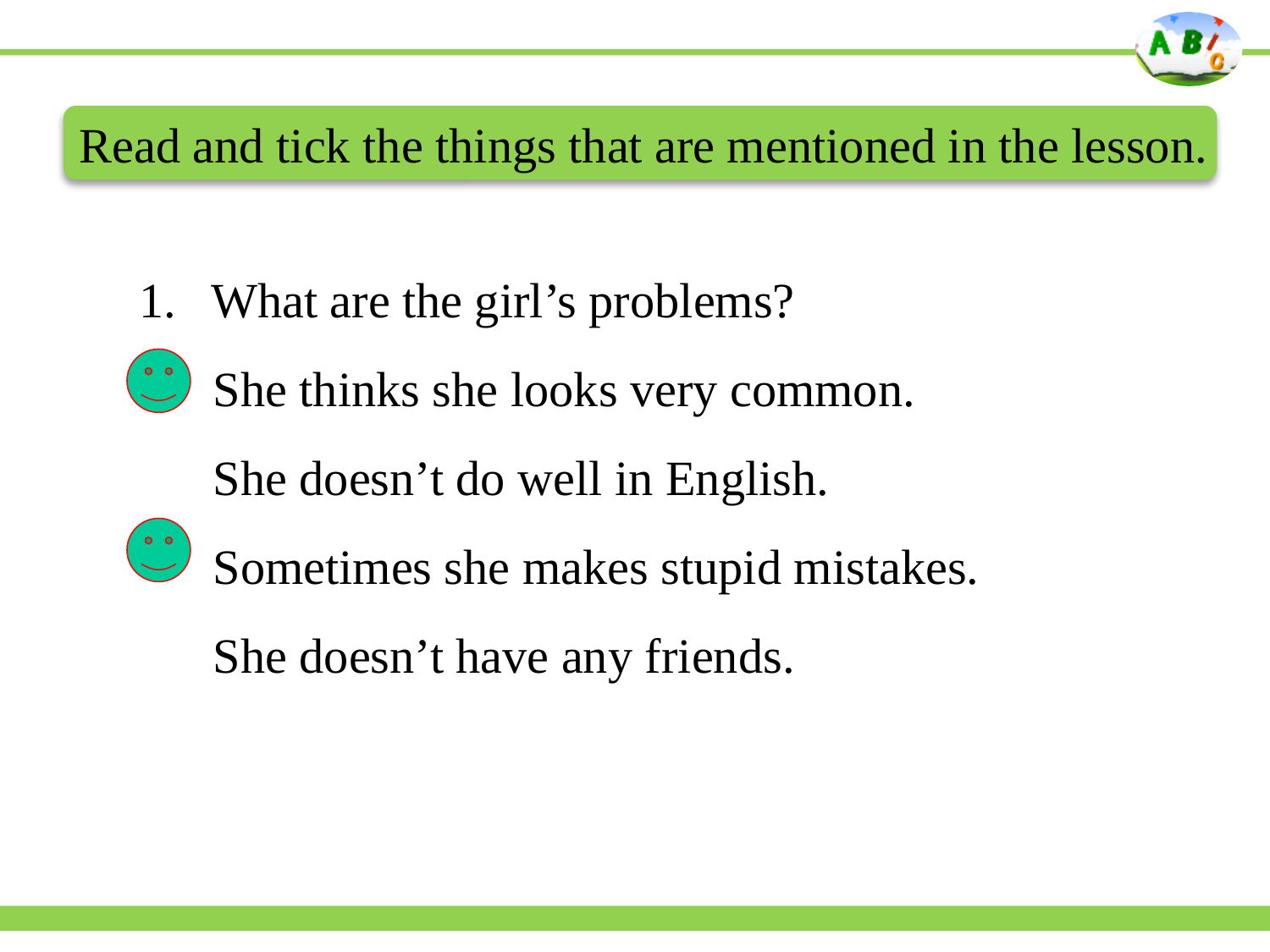

Read and tick the things that are mentioned in the lesson.
What are the girl’s problems?
      She thinks she looks very common.
      She doesn’t do well in English.
      Sometimes she makes stupid mistakes.
      She doesn’t have any friends.